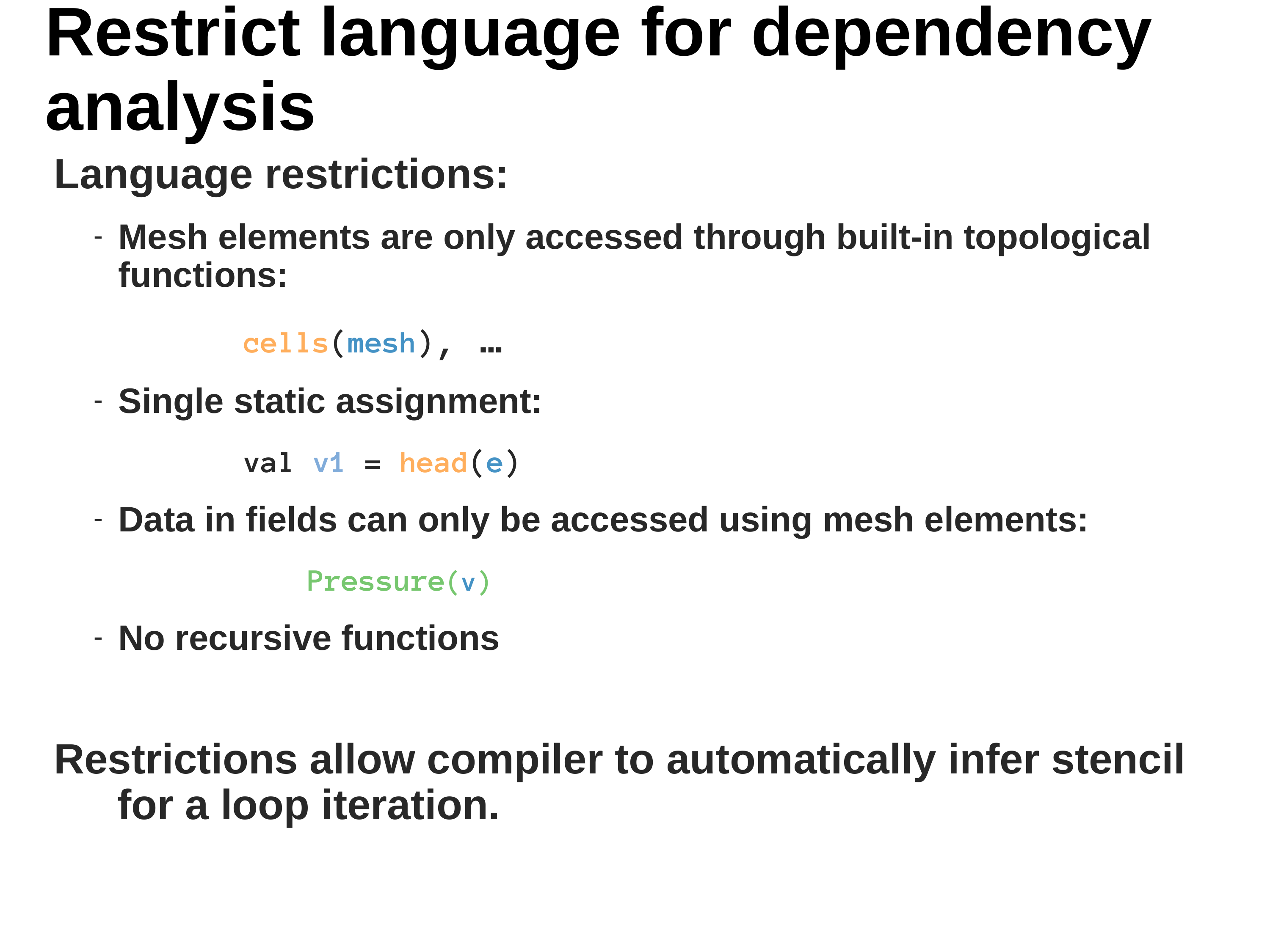

# Restrict language for dependency analysis
Language restrictions:
Mesh elements are only accessed through built-in topological functions:
		cells(mesh), …
Single static assignment:
		val v1 = head(e)
Data in fields can only be accessed using mesh elements:
       	Pressure(v)
No recursive functions

Restrictions allow compiler to automatically infer stencil for a loop iteration.